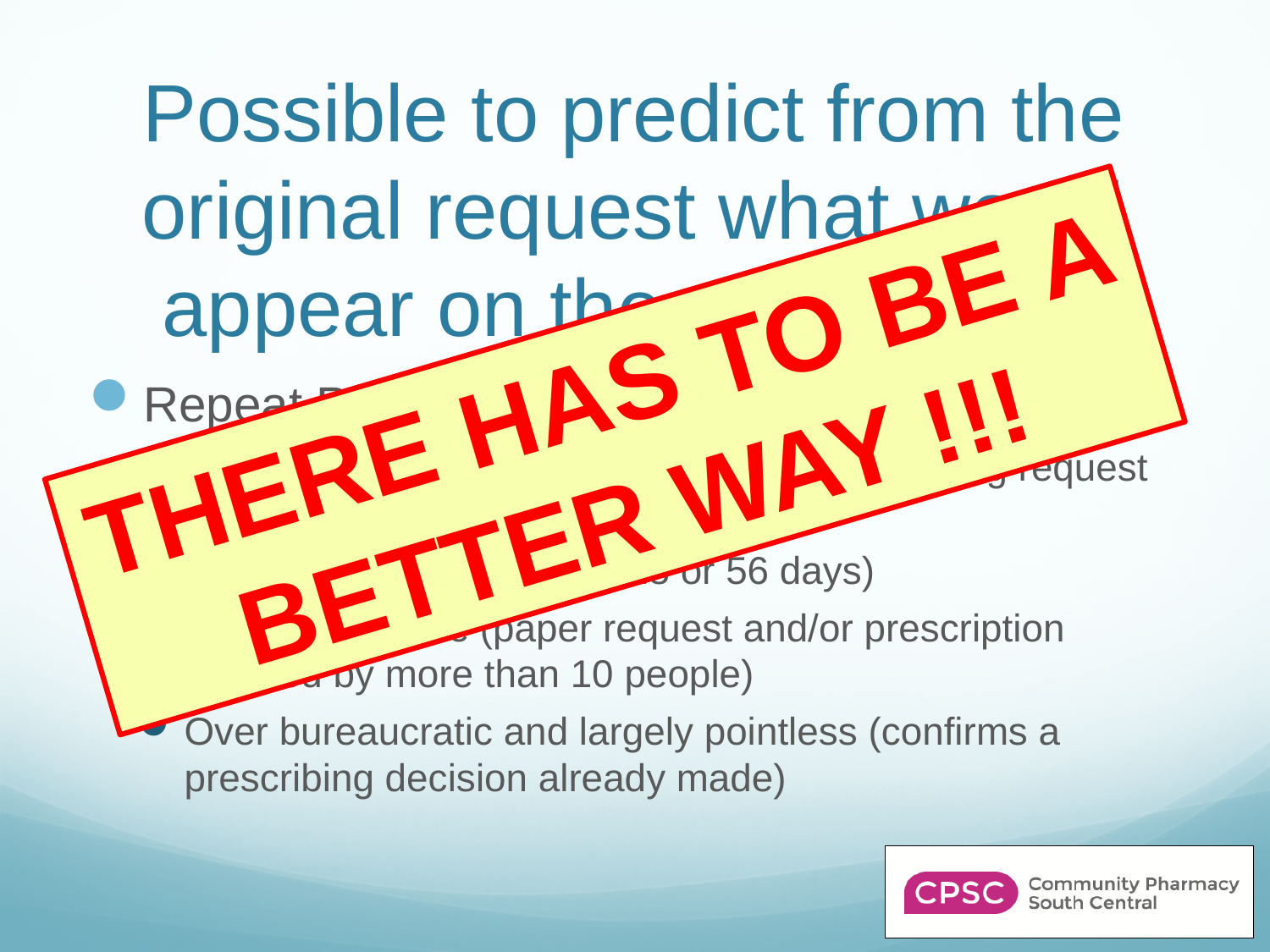

# Possible to predict from the original request what would appear on the prescription
THERE HAS TO BE A BETTER WAY !!!
Repeat Prescribing is:
Slow and inefficient (2 to 5 days from submitting request to receiving prescription)
Repetitive (needed every 28 or 56 days)
Labour intensive (paper request and/or prescription handled by more than 10 people)
Over bureaucratic and largely pointless (confirms a prescribing decision already made)